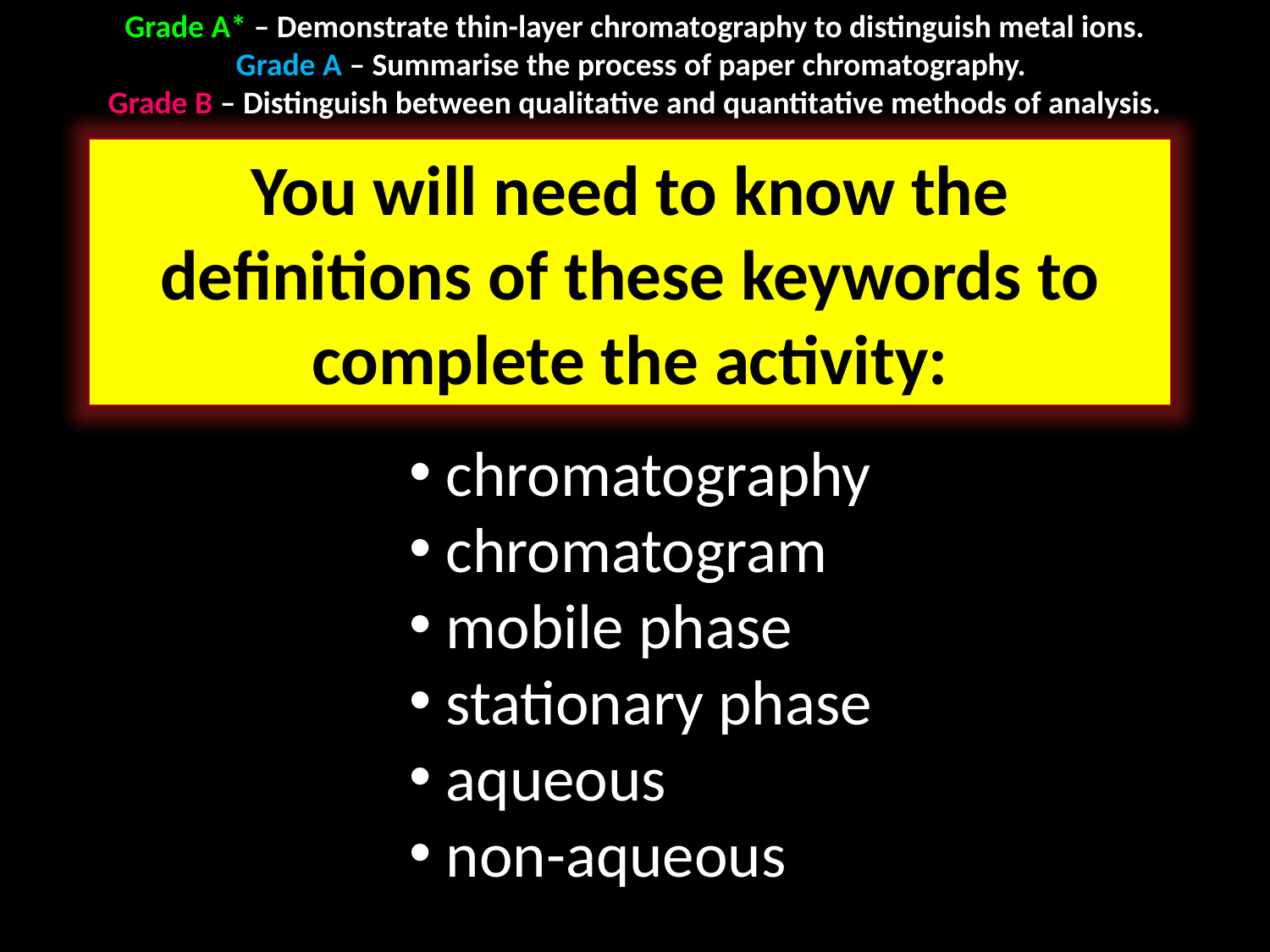

Grade A* – Demonstrate thin-layer chromatography to distinguish metal ions.
Grade A – Summarise the process of paper chromatography.
Grade B – Distinguish between qualitative and quantitative methods of analysis.
You will need to know the definitions of these keywords to complete the activity:
 chromatography
 chromatogram
 mobile phase
 stationary phase
 aqueous
 non-aqueous